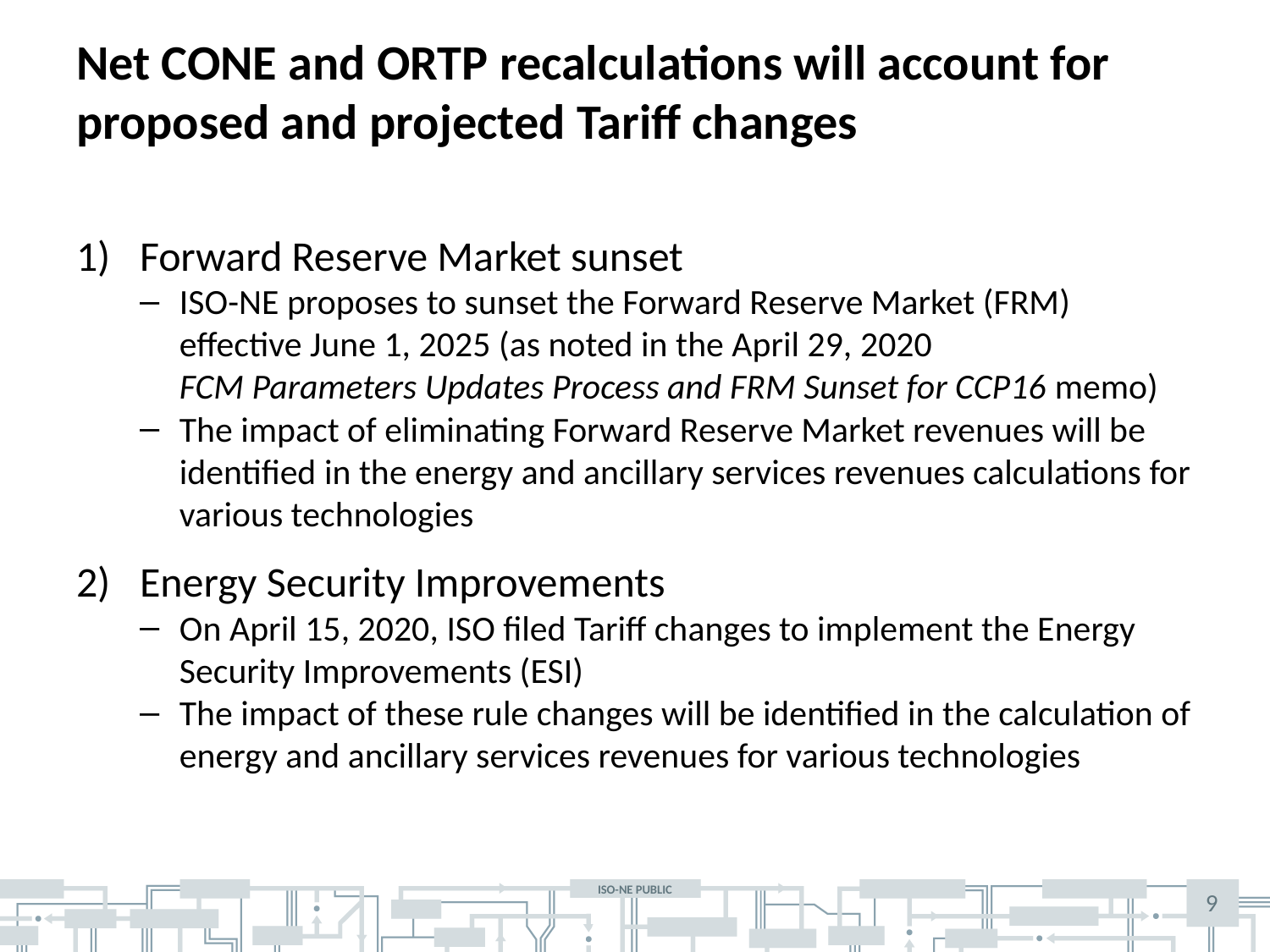

# Net CONE and ORTP recalculations will account for proposed and projected Tariff changes
Forward Reserve Market sunset
ISO-NE proposes to sunset the Forward Reserve Market (FRM) effective June 1, 2025 (as noted in the April 29, 2020
FCM Parameters Updates Process and FRM Sunset for CCP16 memo)
The impact of eliminating Forward Reserve Market revenues will be identified in the energy and ancillary services revenues calculations for various technologies
Energy Security Improvements
On April 15, 2020, ISO filed Tariff changes to implement the Energy Security Improvements (ESI)
The impact of these rule changes will be identified in the calculation of energy and ancillary services revenues for various technologies
9